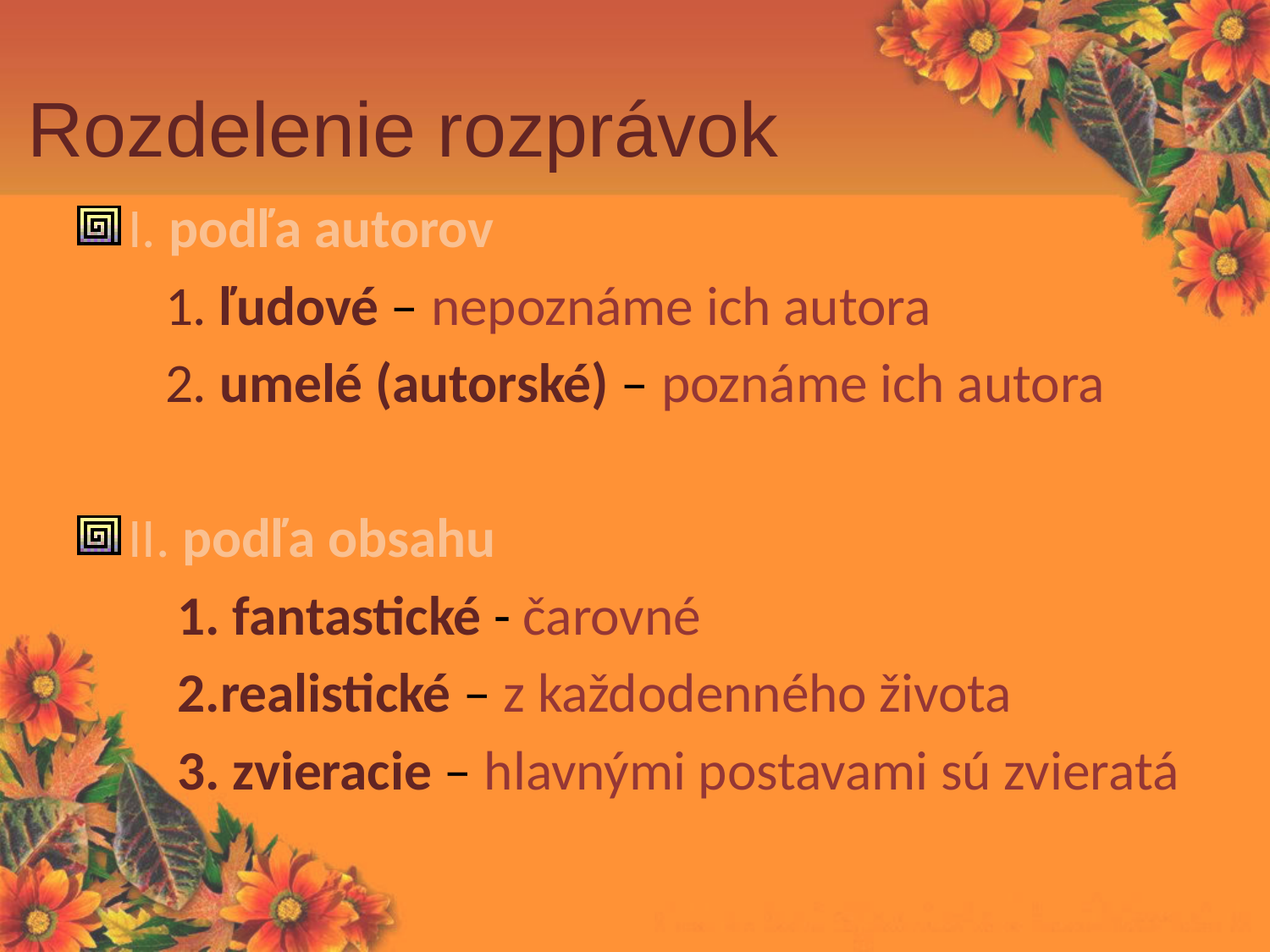

# Rozdelenie rozprávok
I. podľa autorov
       1. ľudové – nepoznáme ich autora
       2. umelé (autorské) – poznáme ich autora

II. podľa obsahu
        1. fantastické - čarovné
        2.realistické – z každodenného života
        3. zvieracie – hlavnými postavami sú zvieratá